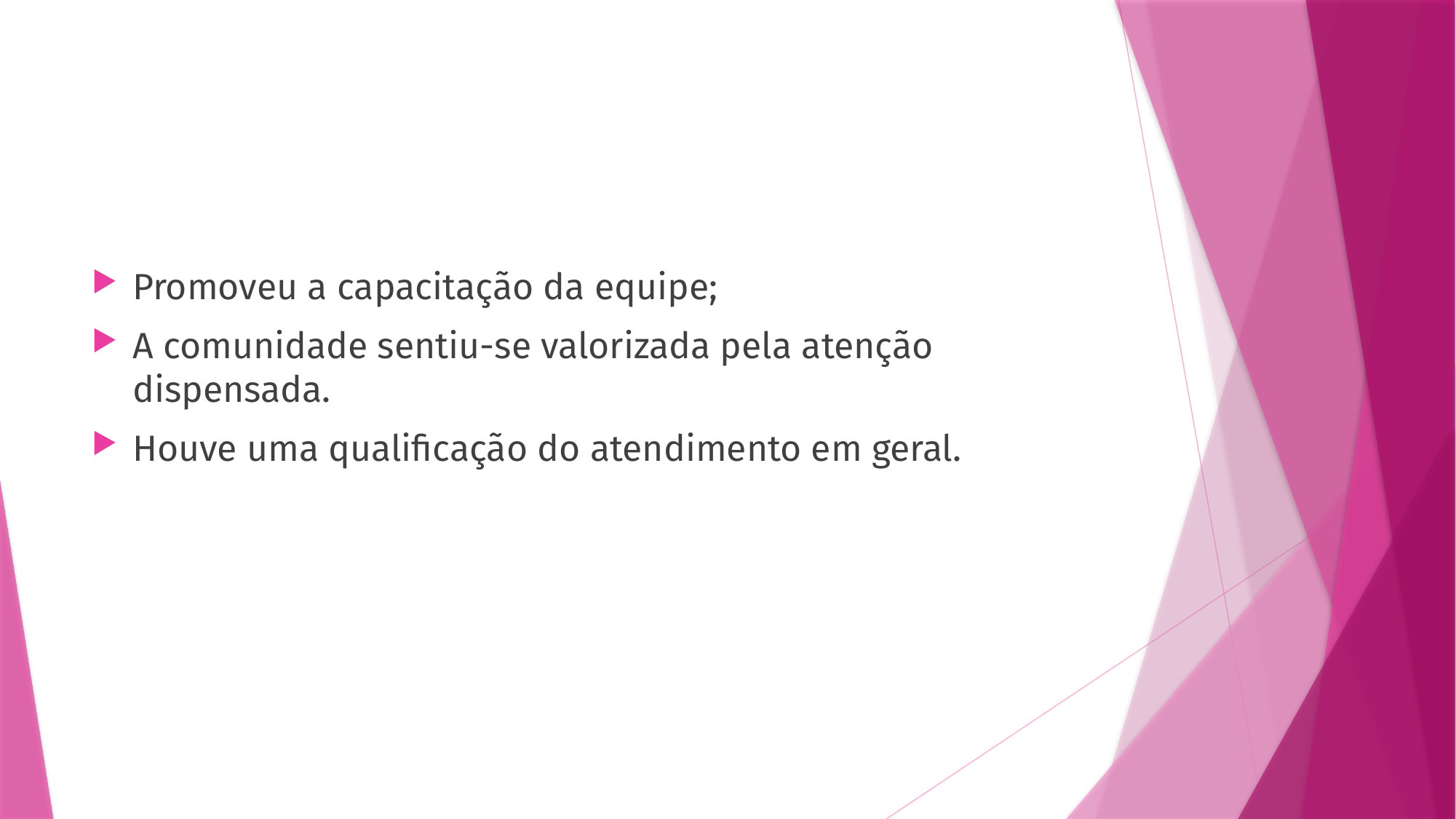

#
Promoveu a capacitação da equipe;
A comunidade sentiu-se valorizada pela atenção dispensada.
Houve uma qualificação do atendimento em geral.